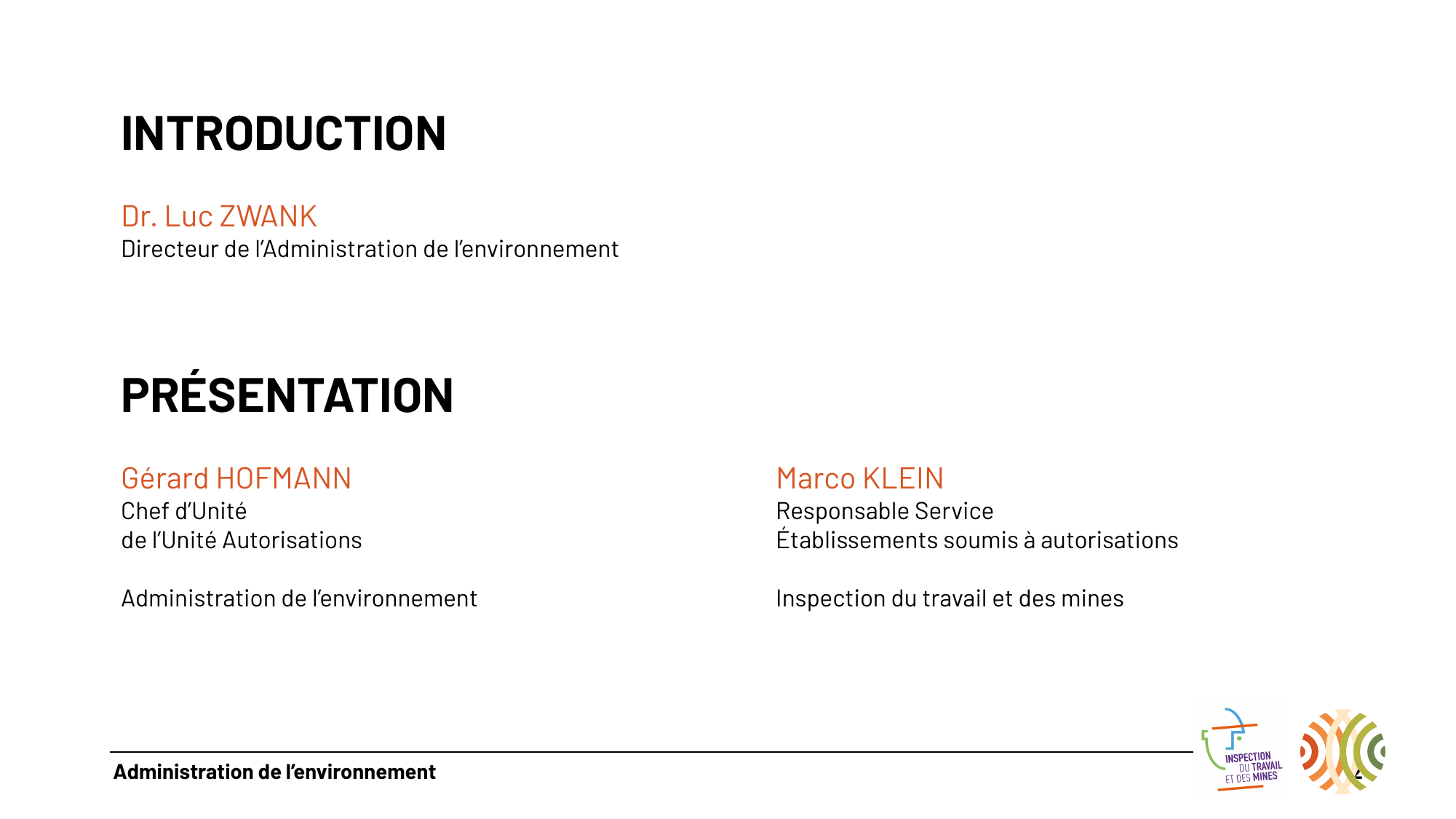

INTRODUCTION

Dr. Luc ZWANK
Directeur de l’Administration de l’environnement

PRÉSENTATION

Gérard HOFMANN   				Marco KLEIN
Chef d’Unité 					Responsable Service
de l’Unité Autorisations 				Établissements soumis à autorisations

Administration de l’environnement			Inspection du travail et des mines